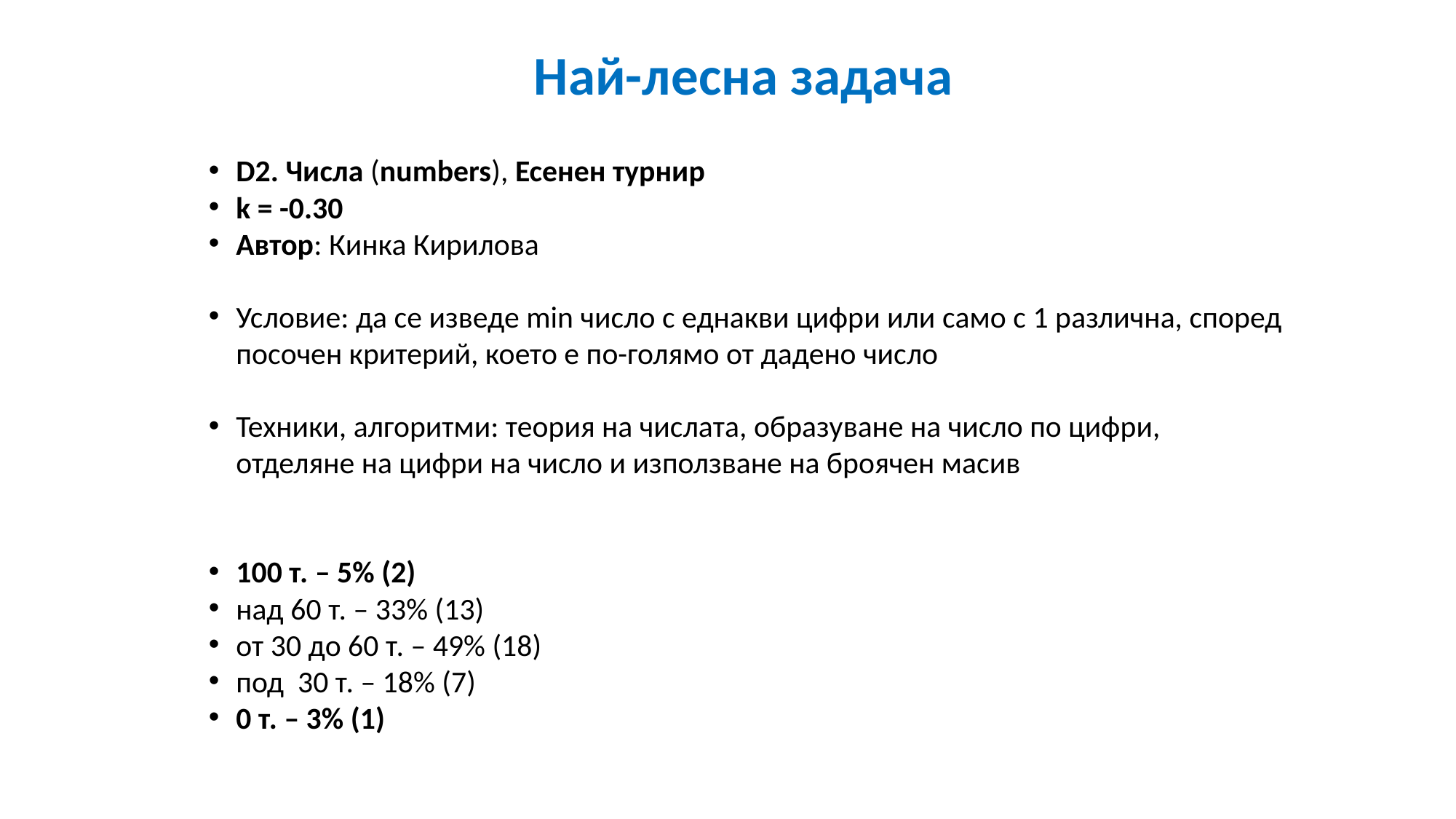

# Най-лесна задача
D2. Числа (numbers), Есенен турнир
k = -0.30
Автор: Кинка Кирилова

Условие: да се изведе min число с еднакви цифри или само с 1 различна, според посочен критерий, което е по-голямо от дадено число

Техники, алгоритми: теория на числата, образуване на число по цифри,
отделяне на цифри на число и използване на броячен масив

100 т. – 5% (2)
над 60 т. – 33% (13)
от 30 до 60 т. – 49% (18)
под  30 т. – 18% (7)
0 т. – 3% (1)